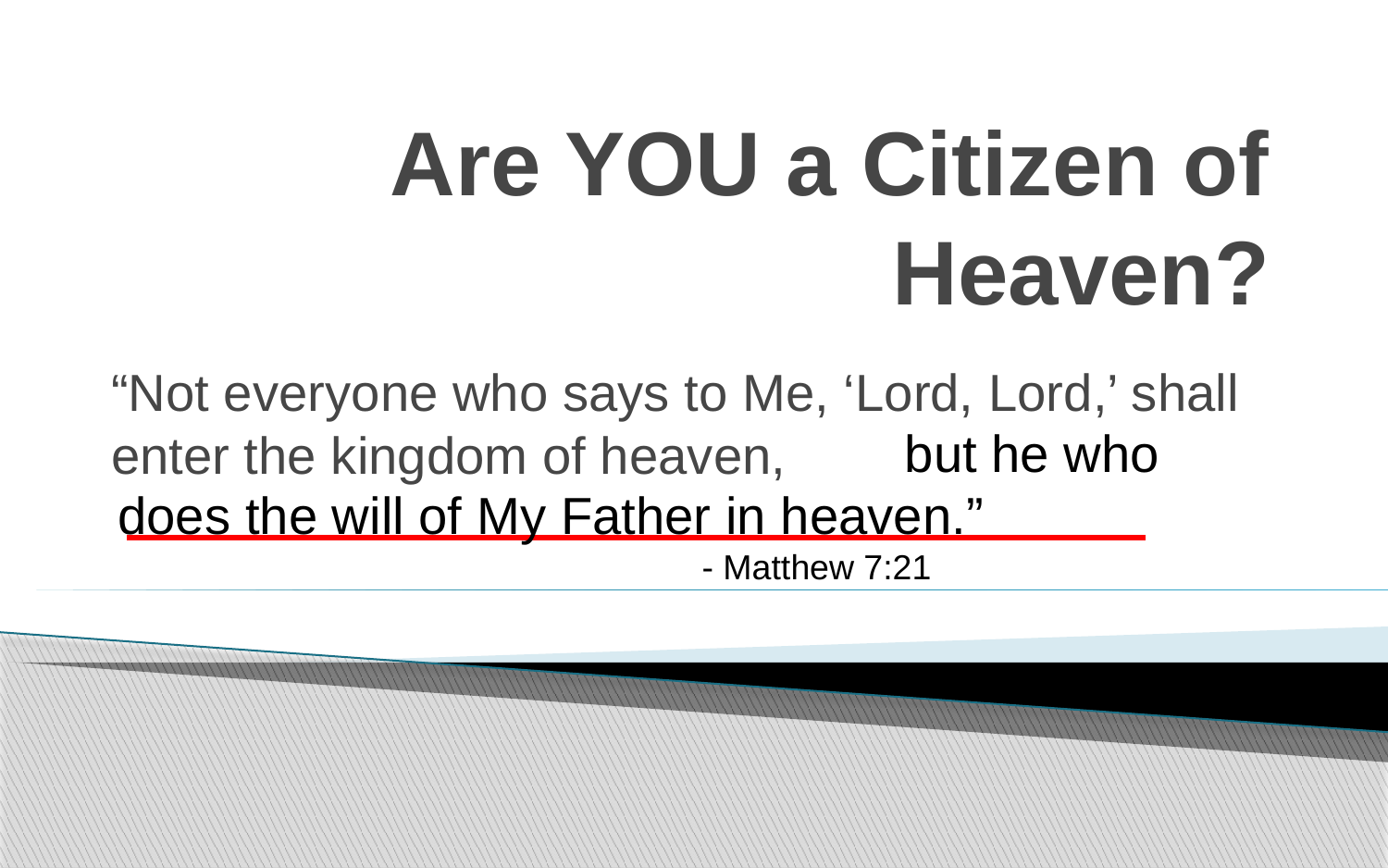

# Are YOU a Citizen of Heaven?
“Not everyone who says to Me, ‘Lord, Lord,’ shall enter the kingdom of heaven,
                                                      but he who does the will of My Father in heaven.”    					   - Matthew 7:21